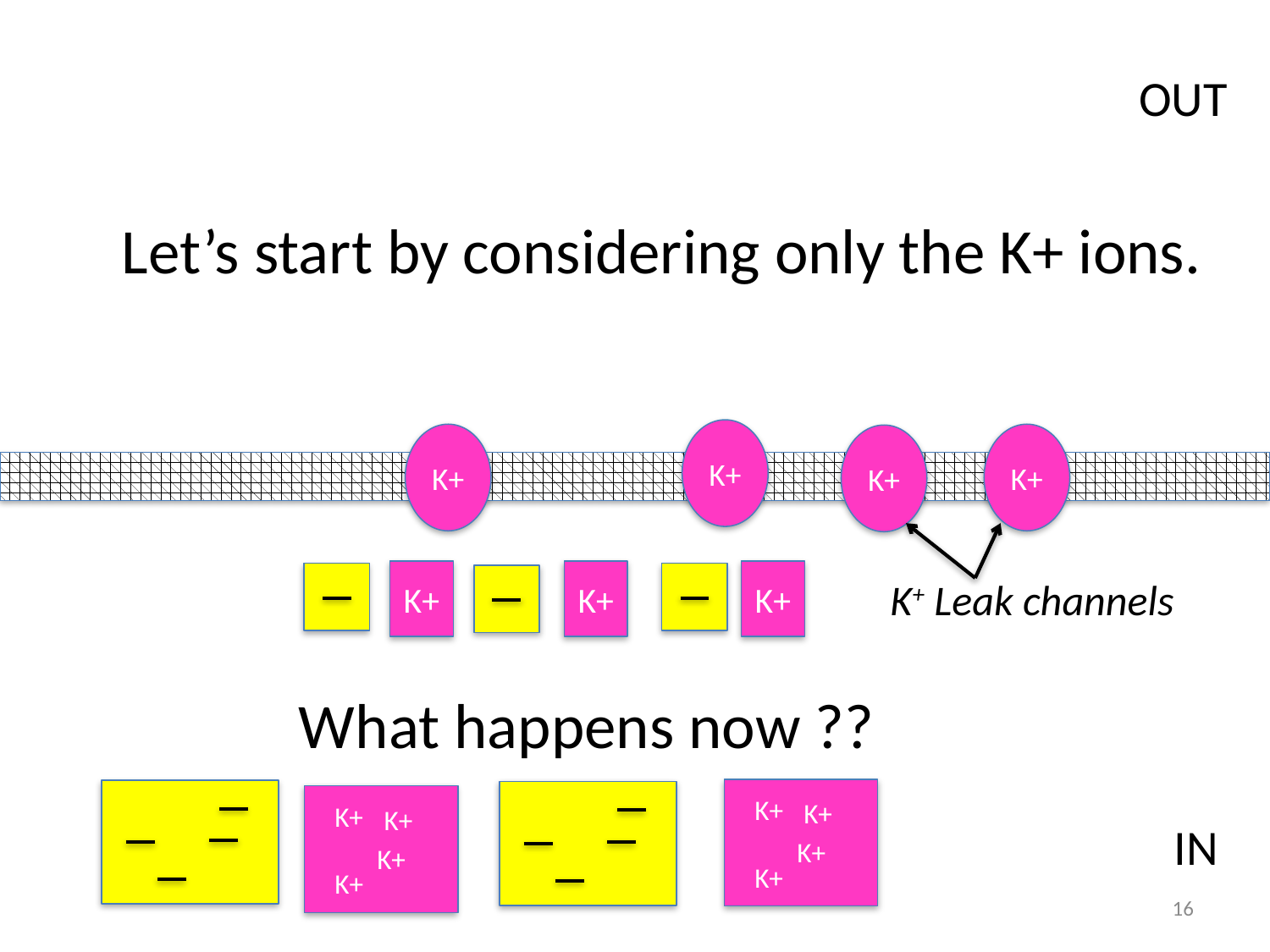

OUT
Let’s start by considering only the K+ ions.
K+
K+
K+
K+

K+
K+
K+

K+ Leak channels
What happens now ??

K+

K+
K+
K+
K+
K+
K+
K+
IN
16